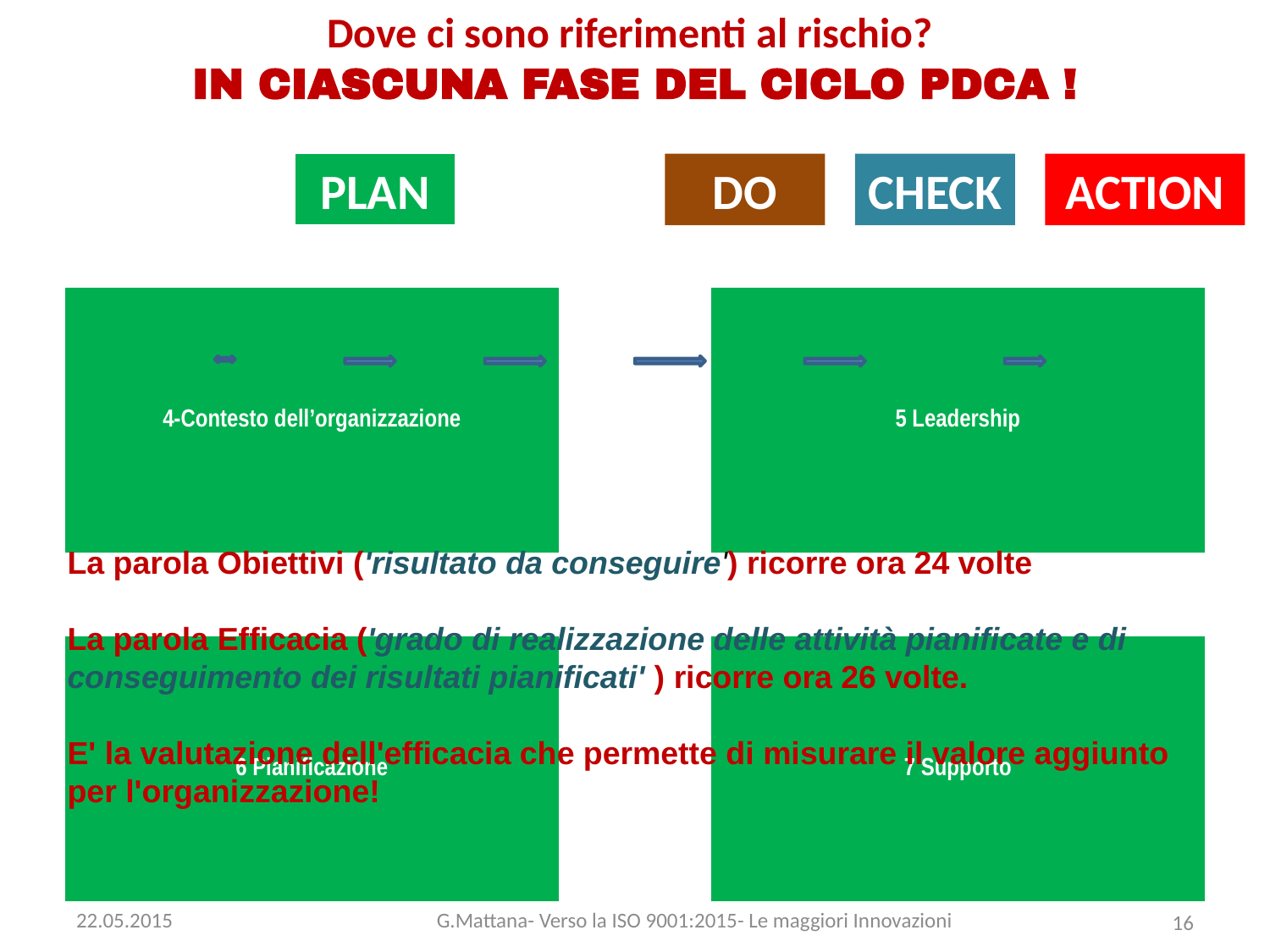

# Dove ci sono riferimenti al rischio? IN CIASCUNA FASE DEL CICLO PDCA !

PLAN
DO
CHECK
ACTION
6 Pianificazione
5 Leadership
4-Contesto dell’organizzazione

La parola Obiettivi ('risultato da conseguire') ricorre ora 24 volte

La parola Efficacia ('grado di realizzazione delle attività pianificate e di conseguimento dei risultati pianificati' ) ricorre ora 26 volte.

E' la valutazione dell'efficacia che permette di misurare il valore aggiunto per l'organizzazione!
22.05.2015
G.Mattana- Verso la ISO 9001:2015- Le maggiori Innovazioni
16